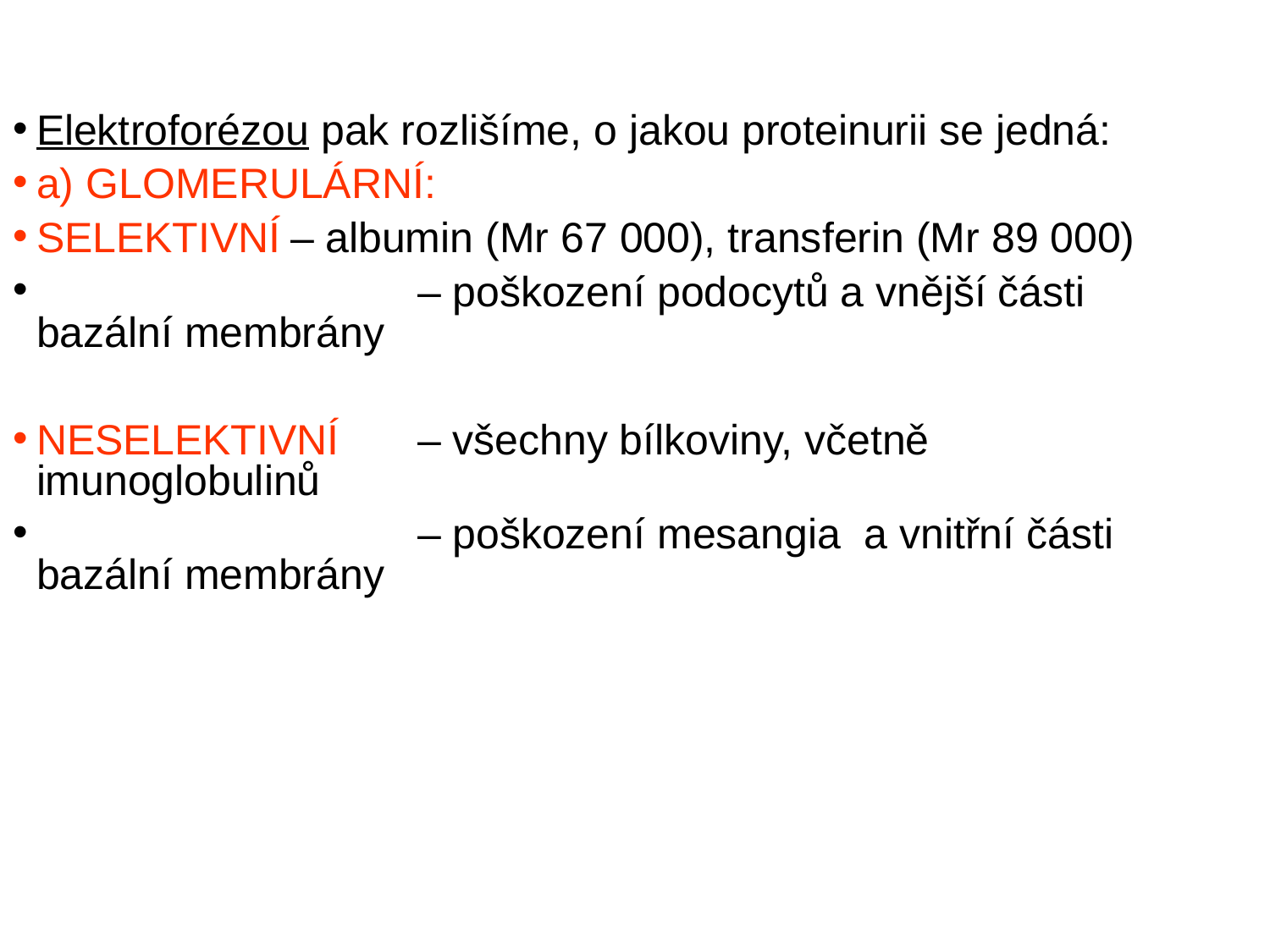

Elektroforézou pak rozlišíme, o jakou proteinurii se jedná:
a) GLOMERULÁRNÍ:
SELEKTIVNÍ	– albumin (Mr 67 000), transferin (Mr 89 000)
			– poškození podocytů a vnější části bazální membrány

NESELEKTIVNÍ 	– všechny bílkoviny, včetně imunoglobulinů
			– poškození mesangia  a vnitřní části bazální membrány